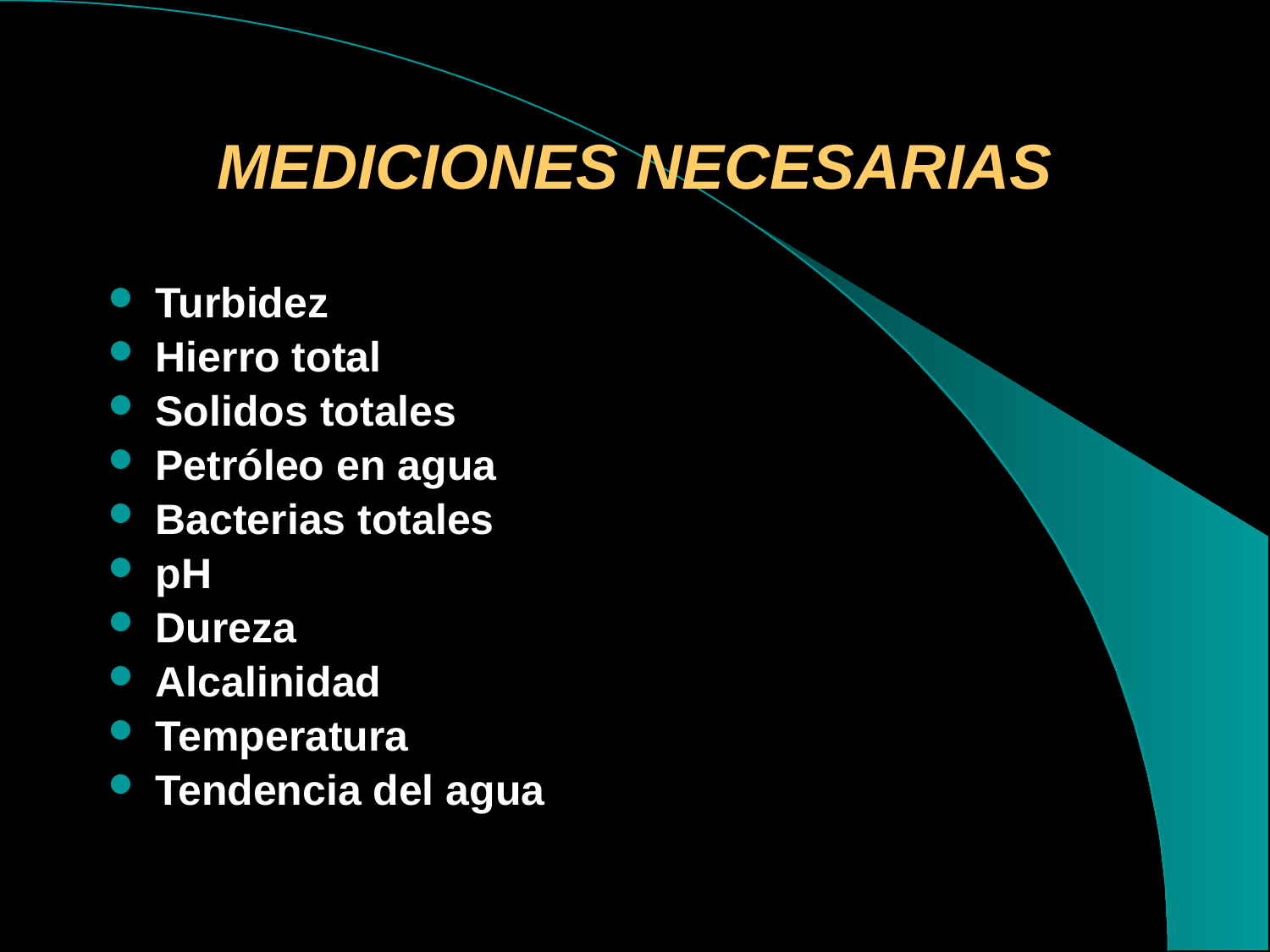

# MEDICIONES NECESARIAS
Turbidez
Hierro total
Solidos totales
Petróleo en agua
Bacterias totales
pH
Dureza
Alcalinidad
Temperatura
Tendencia del agua